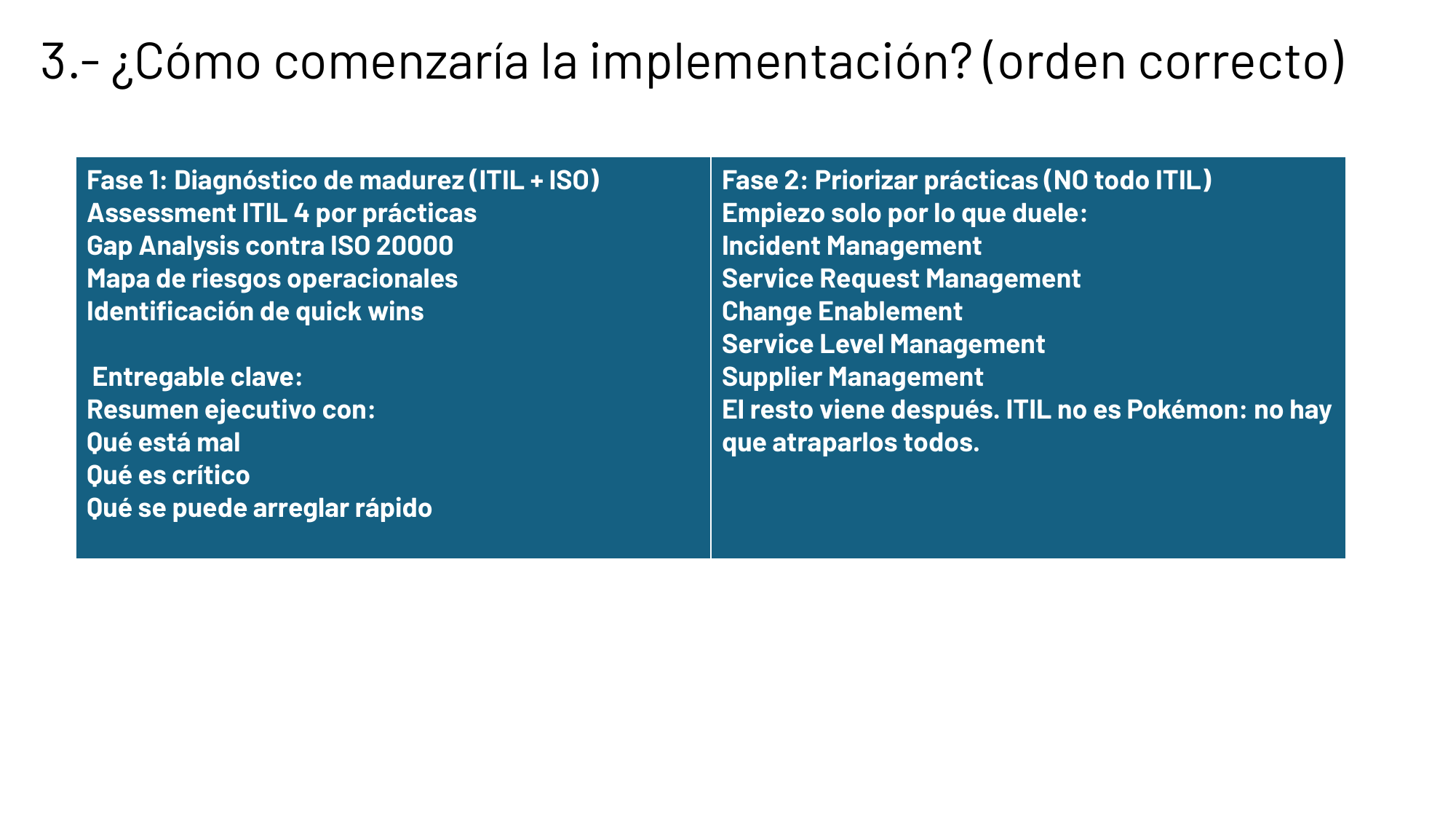

# 3.- ¿Cómo comenzaría la implementación? (orden correcto)

| Fase 1: Diagnóstico de madurez (ITIL + ISO) Assessment ITIL 4 por prácticas Gap Analysis contra ISO 20000 Mapa de riesgos operacionales Identificación de quick wins Entregable clave: Resumen ejecutivo con: Qué está mal Qué es crítico Qué se puede arreglar rápido | Fase 2: Priorizar prácticas (NO todo ITIL) Empiezo solo por lo que duele: Incident Management Service Request Management Change Enablement Service Level Management Supplier Management El resto viene después. ITIL no es Pokémon: no hay que atraparlos todos. |
| --- | --- |